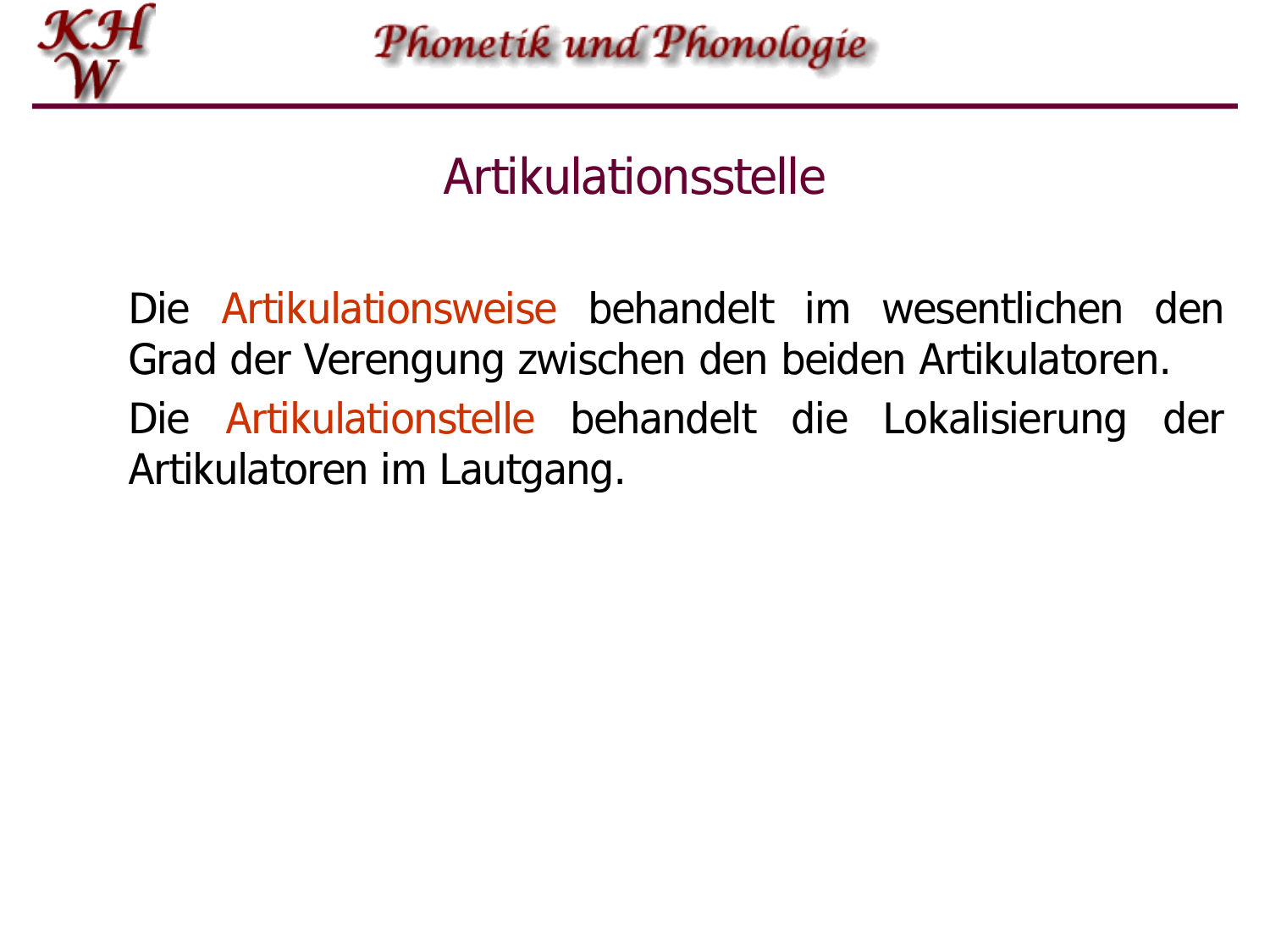

# Artikulationsstelle
Die Artikulationsweise behandelt im wesentlichen den Grad der Verengung zwischen den beiden Artikulatoren.
Die Artikulationstelle behandelt die Lokalisierung der Artikulatoren im Lautgang.